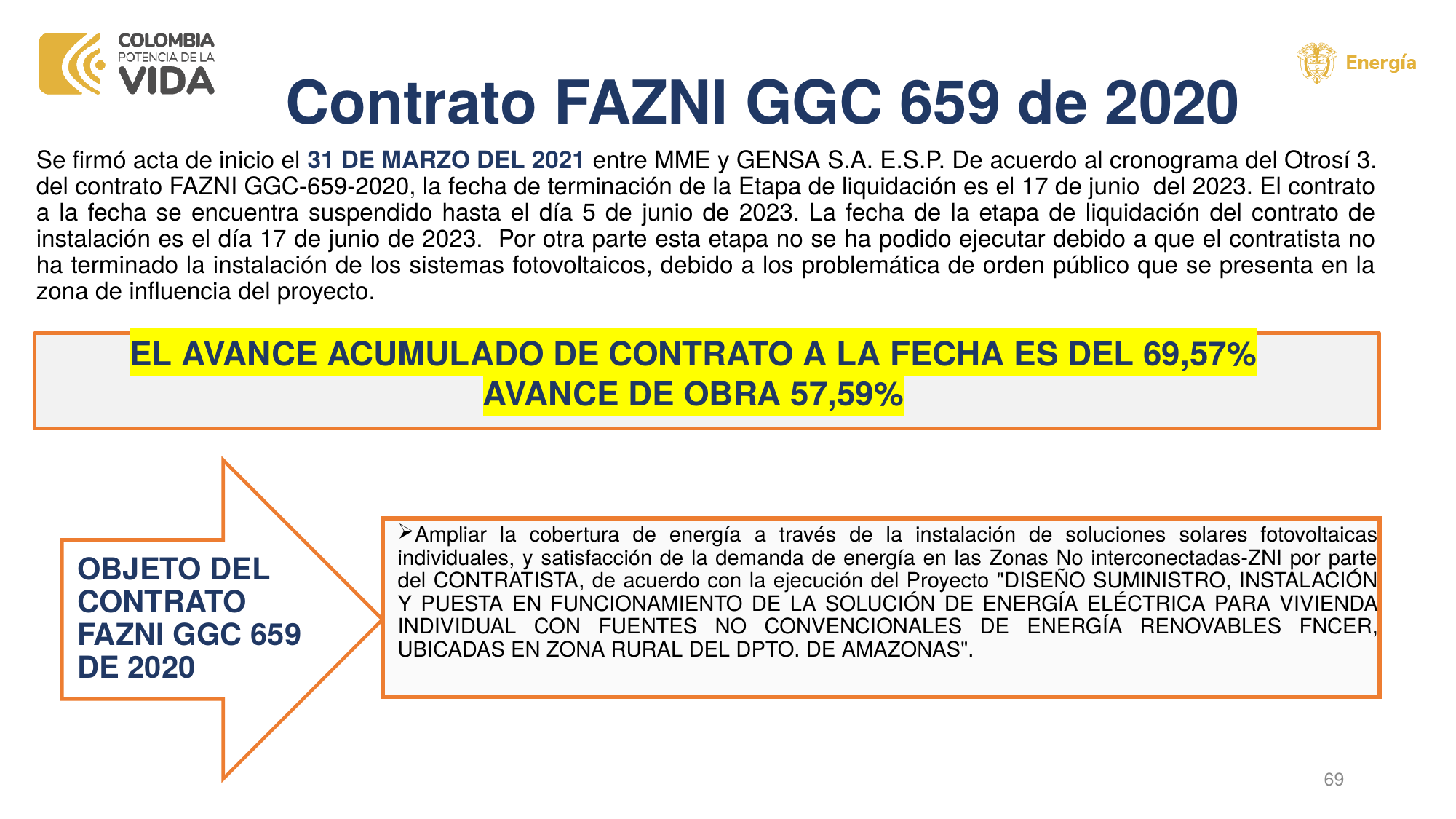

# Contrato FAZNI GGC 659 de 2020
Se firmó acta de inicio el 31 DE MARZO DEL 2021 entre MME y GENSA S.A. E.S.P. De acuerdo al cronograma del Otrosí 3. del contrato FAZNI GGC-659-2020, la fecha de terminación de la Etapa de liquidación es el 17 de junio  del 2023. El contrato a la fecha se encuentra suspendido hasta el día 5 de junio de 2023. La fecha de la etapa de liquidación del contrato de instalación es el día 17 de junio de 2023.  Por otra parte esta etapa no se ha podido ejecutar debido a que el contratista no ha terminado la instalación de los sistemas fotovoltaicos, debido a los problemática de orden público que se presenta en la zona de influencia del proyecto.

EL AVANCE ACUMULADO DE CONTRATO A LA FECHA ES DEL 69,57%
AVANCE DE OBRA 57,59%

Ampliar la cobertura de energía a través de la instalación de soluciones solares fotovoltaicas individuales, y satisfacción de la demanda de energía en las Zonas No interconectadas-ZNI por parte del CONTRATISTA, de acuerdo con la ejecución del Proyecto "DISEÑO SUMINISTRO, INSTALACIÓN Y PUESTA EN FUNCIONAMIENTO DE LA SOLUCIÓN DE ENERGÍA ELÉCTRICA PARA VIVIENDA INDIVIDUAL CON FUENTES NO CONVENCIONALES DE ENERGÍA RENOVABLES FNCER, UBICADAS EN ZONA RURAL DEL DPTO. DE AMAZONAS".
OBJETO DEL CONTRATO FAZNI GGC 659 DE 2020
69